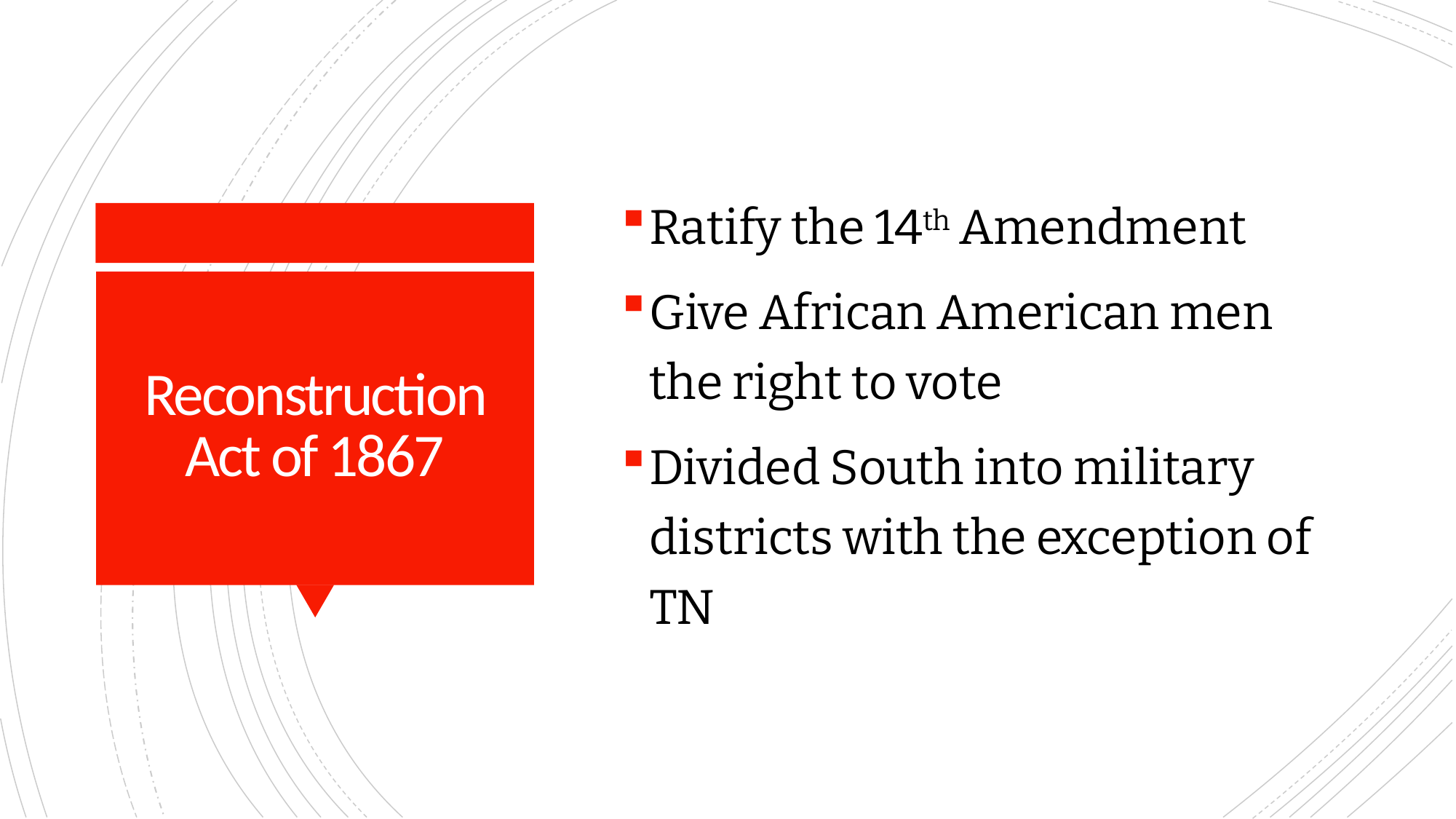

Ratify the 14th Amendment
Give African American men the right to vote
Divided South into military districts with the exception of TN
# Reconstruction Act of 1867